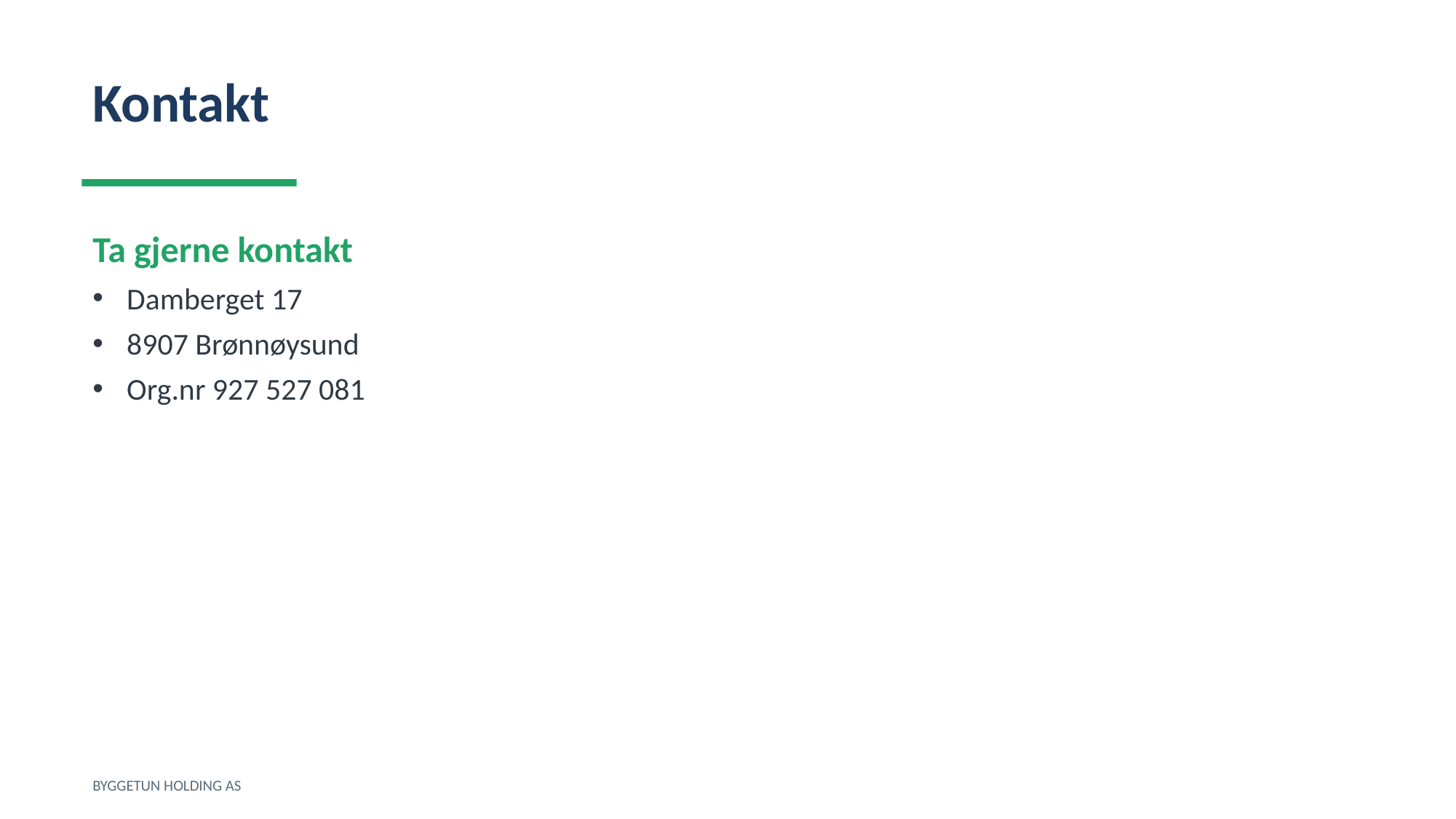

Kontakt

Ta gjerne kontakt
Damberget 17
8907 Brønnøysund
Org.nr 927 527 081
BYGGETUN HOLDING AS